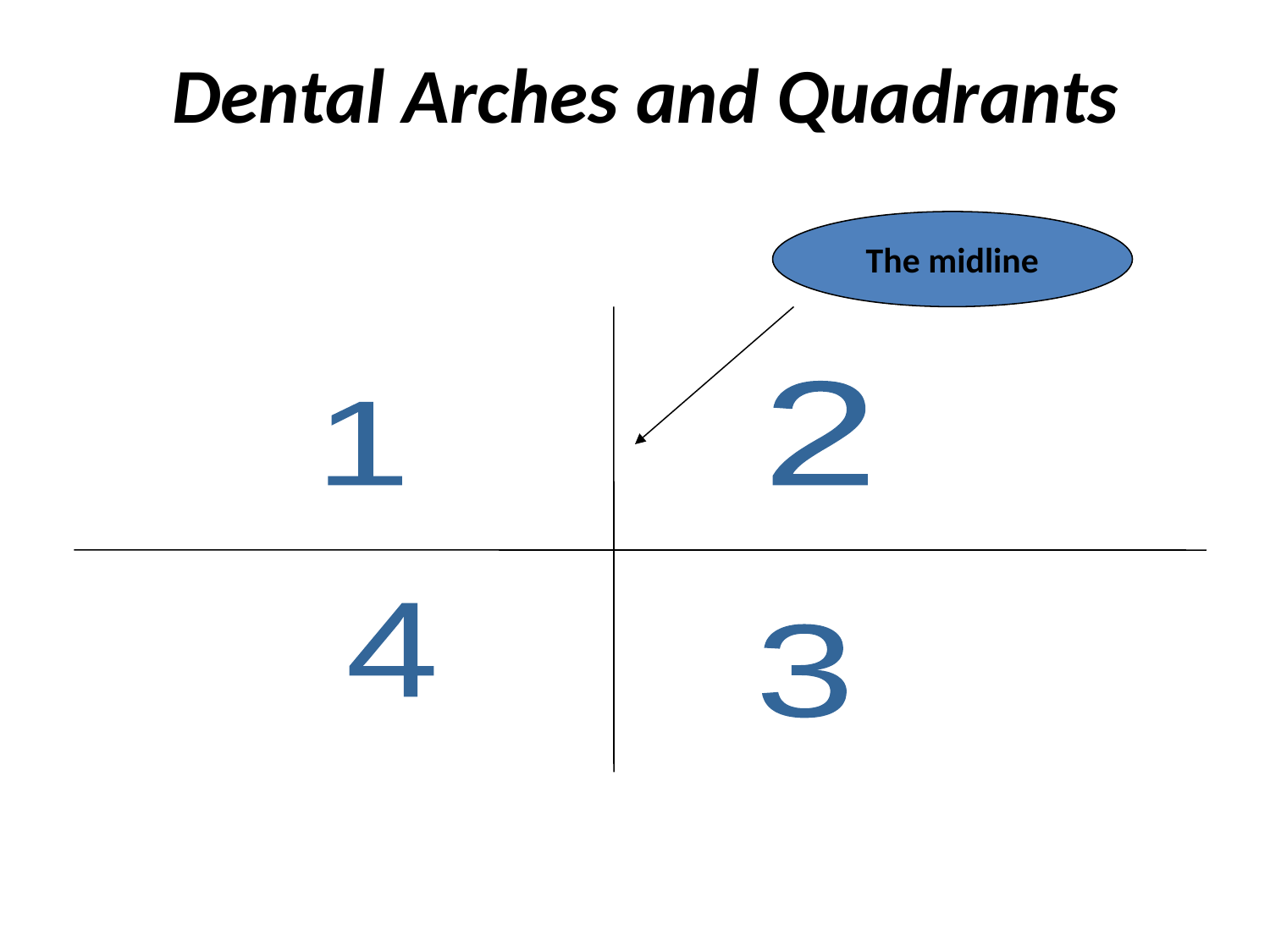

# Dental Arches and Quadrants
The midline

2
1

4
3